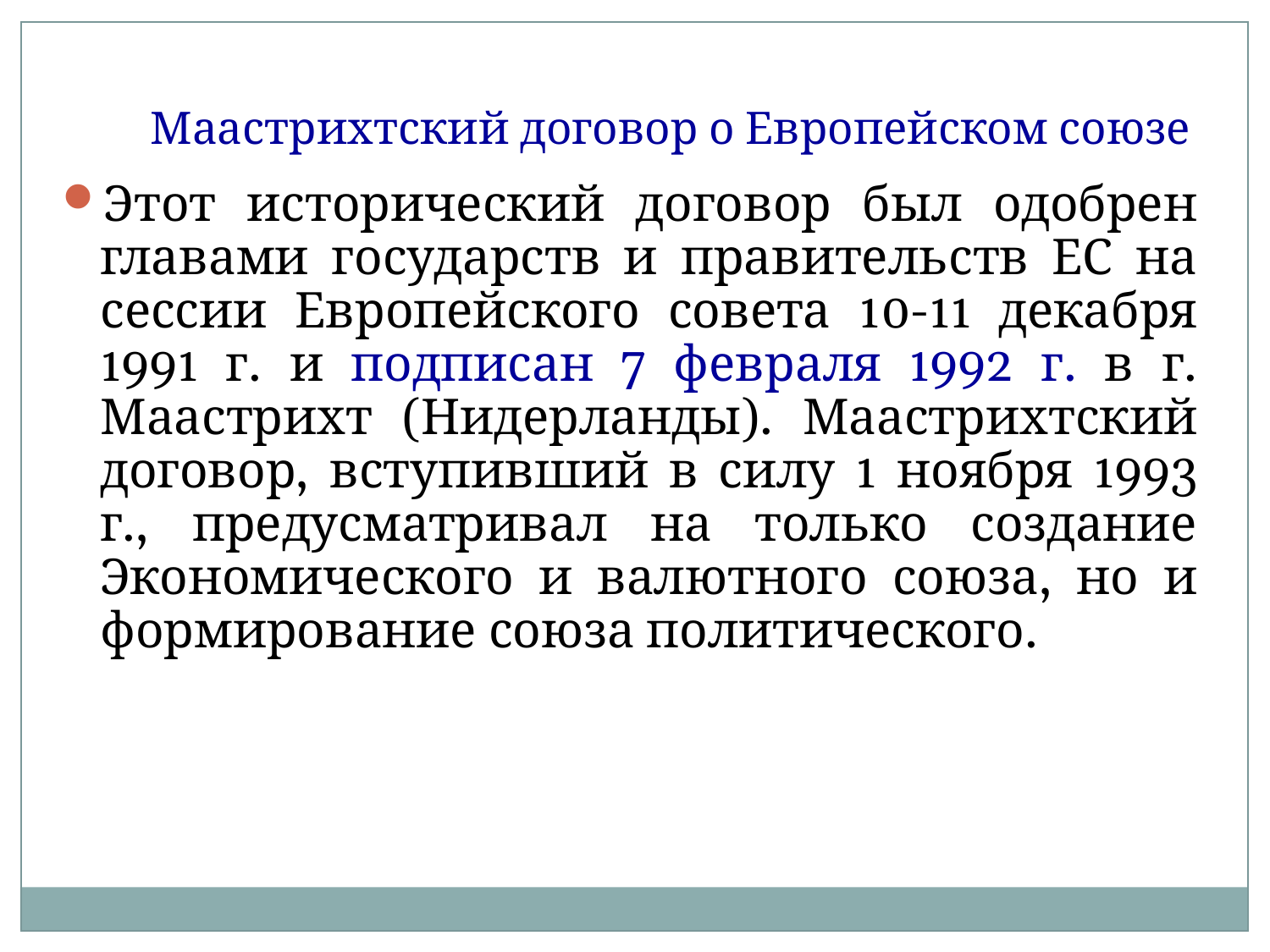

Маастрихтский договор о Европейском союзе
Этот исторический договор был одобрен главами государств и правительств ЕС на сессии Европейского совета 10-11 декабря 1991 г. и подписан 7 февраля 1992 г. в г. Маастрихт (Нидерланды). Маастрихтский договор, вступивший в силу 1 ноября 1993 г., предусматривал на только создание Экономического и валютного союза, но и формирование союза политического.